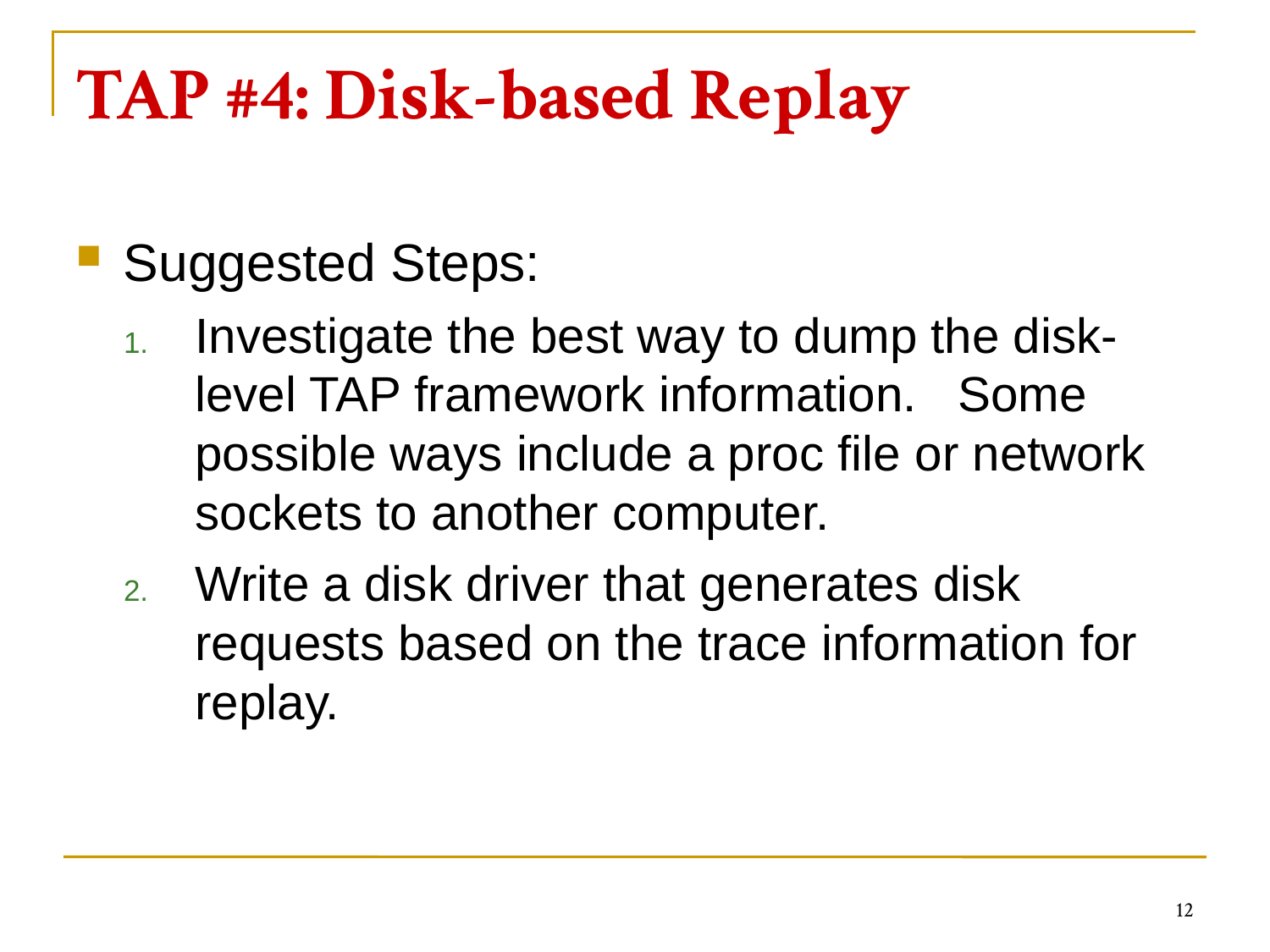

# TAP #4: Disk-based Replay
Suggested Steps:
Investigate the best way to dump the disk-level TAP framework information.   Some possible ways include a proc file or network sockets to another computer.
Write a disk driver that generates disk requests based on the trace information for replay.

12